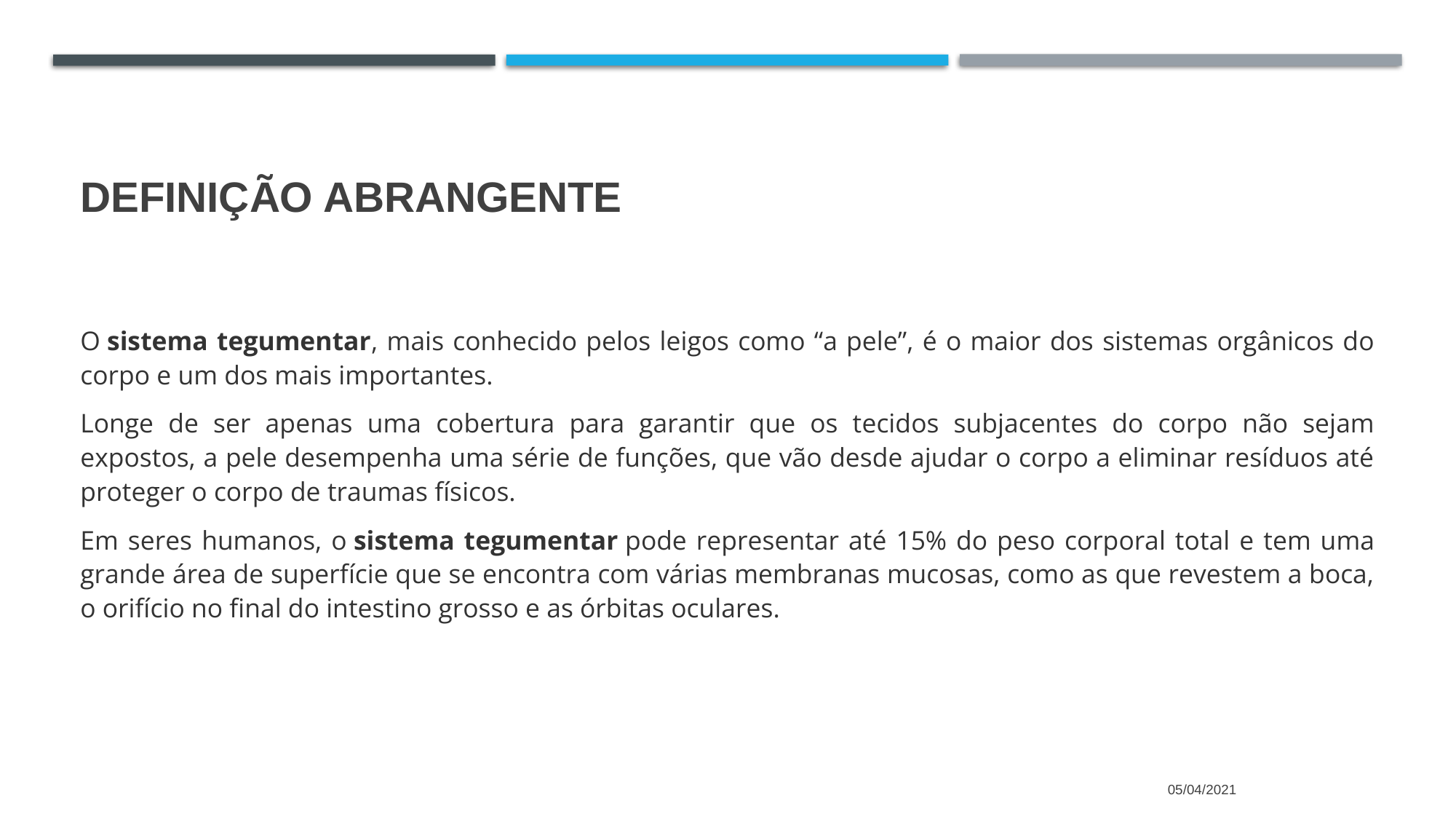

# Definição abrangente
O sistema tegumentar, mais conhecido pelos leigos como “a pele”, é o maior dos sistemas orgânicos do corpo e um dos mais importantes.
Longe de ser apenas uma cobertura para garantir que os tecidos subjacentes do corpo não sejam expostos, a pele desempenha uma série de funções, que vão desde ajudar o corpo a eliminar resíduos até proteger o corpo de traumas físicos.
Em seres humanos, o sistema tegumentar pode representar até 15% do peso corporal total e tem uma grande área de superfície que se encontra com várias membranas mucosas, como as que revestem a boca, o orifício no final do intestino grosso e as órbitas oculares.

05/04/2021